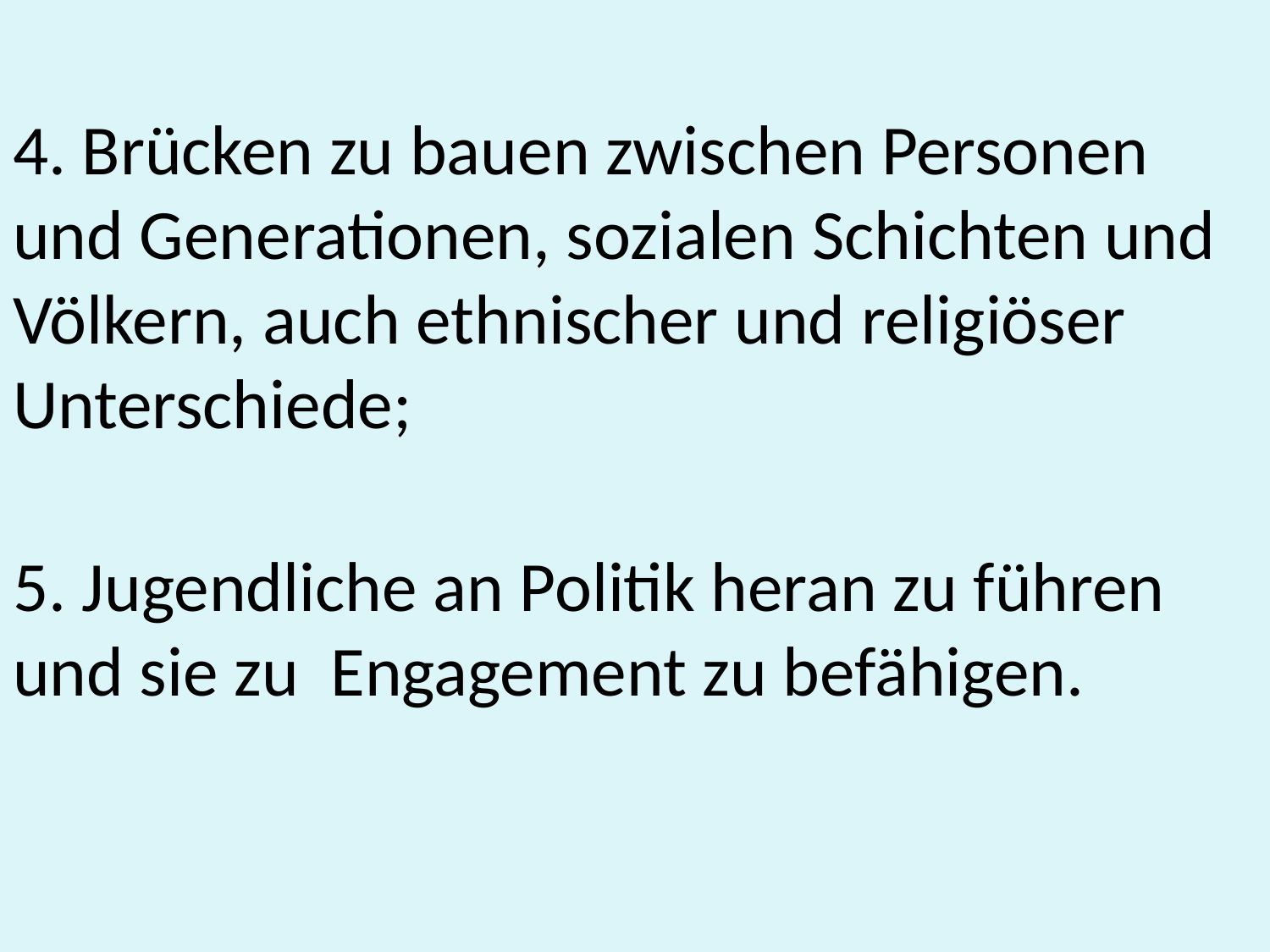

#

4. Brücken zu bauen zwischen Personen und Generationen, sozialen Schichten und Völkern, auch ethnischer und religiöser Unterschiede;
5. Jugendliche an Politik heran zu führen und sie zu  Engagement zu befähigen.